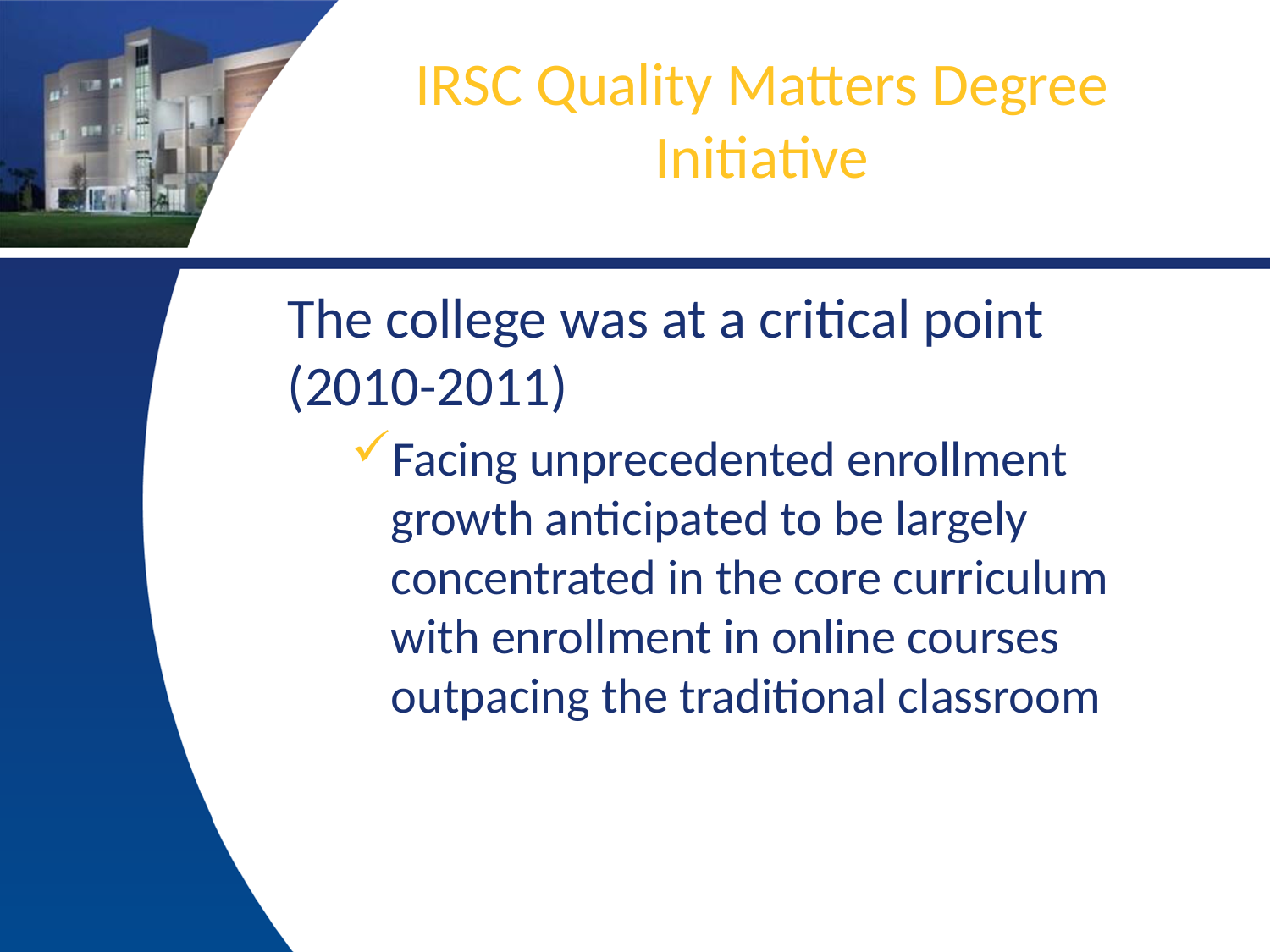

# IRSC Quality Matters Degree Initiative
The college was at a critical point (2010-2011)
Facing unprecedented enrollment growth anticipated to be largely concentrated in the core curriculum with enrollment in online courses outpacing the traditional classroom